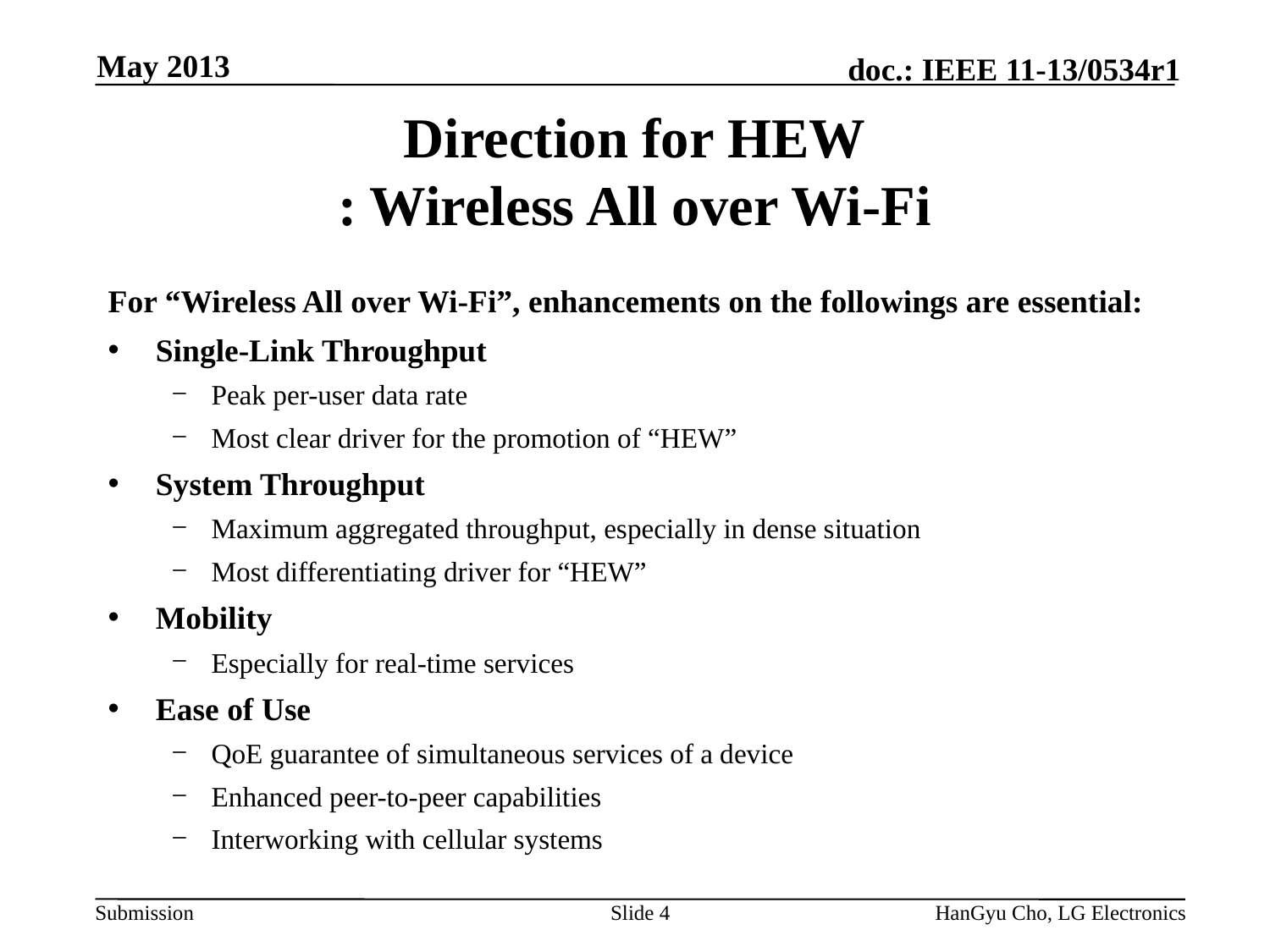

May 2013
# Direction for HEW : Wireless All over Wi-Fi
For “Wireless All over Wi-Fi”, enhancements on the followings are essential:
Single-Link Throughput
Peak per-user data rate
Most clear driver for the promotion of “HEW”
System Throughput
Maximum aggregated throughput, especially in dense situation
Most differentiating driver for “HEW”
Mobility
Especially for real-time services
Ease of Use
QoE guarantee of simultaneous services of a device
Enhanced peer-to-peer capabilities
Interworking with cellular systems
Slide 4
HanGyu Cho, LG Electronics